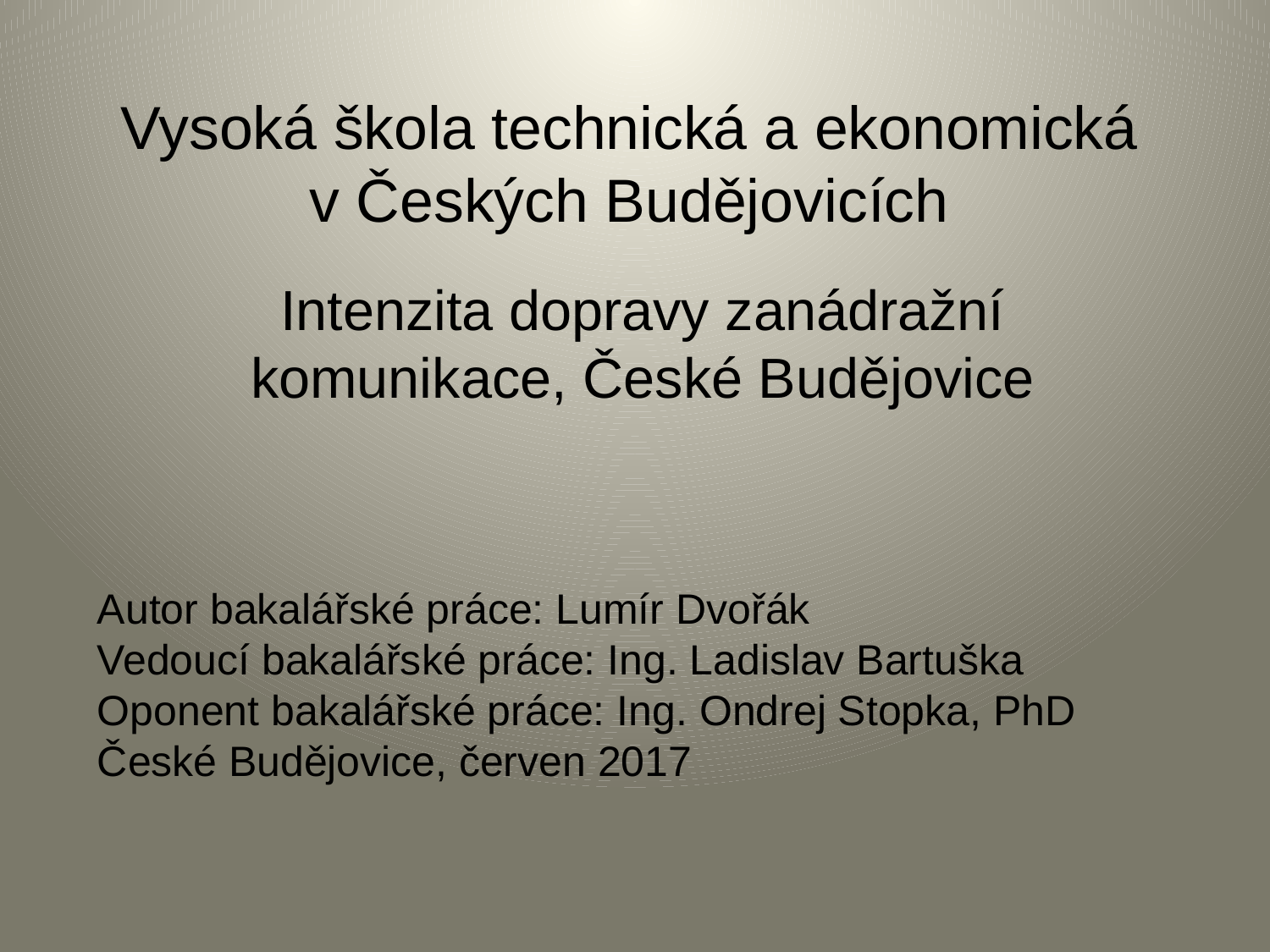

# Vysoká škola technická a ekonomická v Českých Budějovicích
Intenzita dopravy zanádražní komunikace, České Budějovice
Autor bakalářské práce: Lumír Dvořák
Vedoucí bakalářské práce: Ing. Ladislav Bartuška
Oponent bakalářské práce: Ing. Ondrej Stopka, PhD
České Budějovice, červen 2017